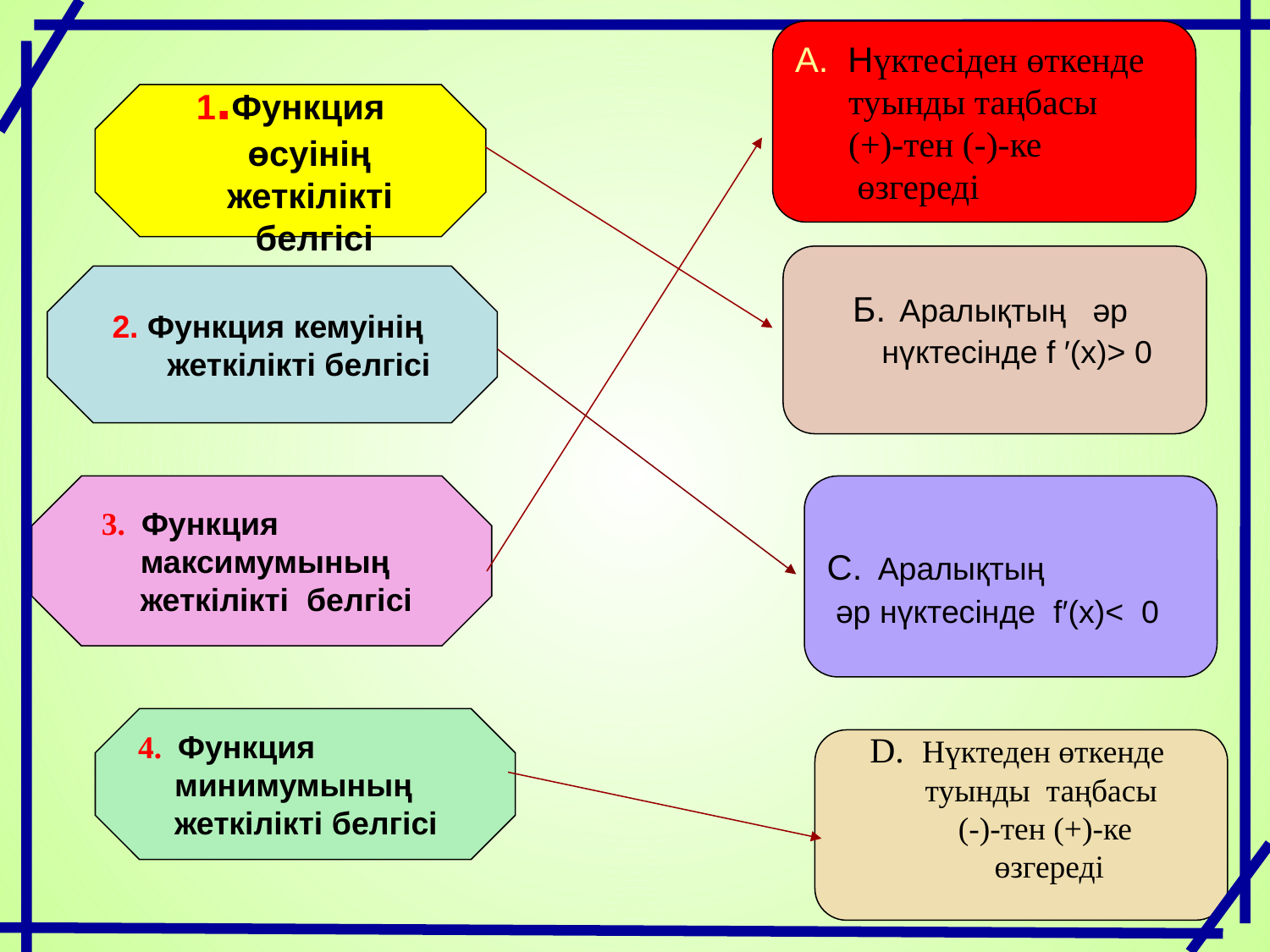

А.  Нүктесіден өткенде
      туынды таңбасы
      (+)-тен (-)-ке
       өзгереді
1.Функция өсуінің
    жеткілікті белгісі

Б. Аралықтың   әр
      нүктесінде f ′(х)> 0

2. Функция кемуінің
      жеткілікті белгісі
    3.  Функция
        максимумының
        жеткілікті  белгісі
С. Аралықтың
 әр нүктесінде  f′(х)<  0
 4.  Функция
     минимумының
     жеткілікті белгісі

D.  Нүктеден өткенде
      туынды  таңбасы
      (-)-тен (+)-ке
       өзгереді